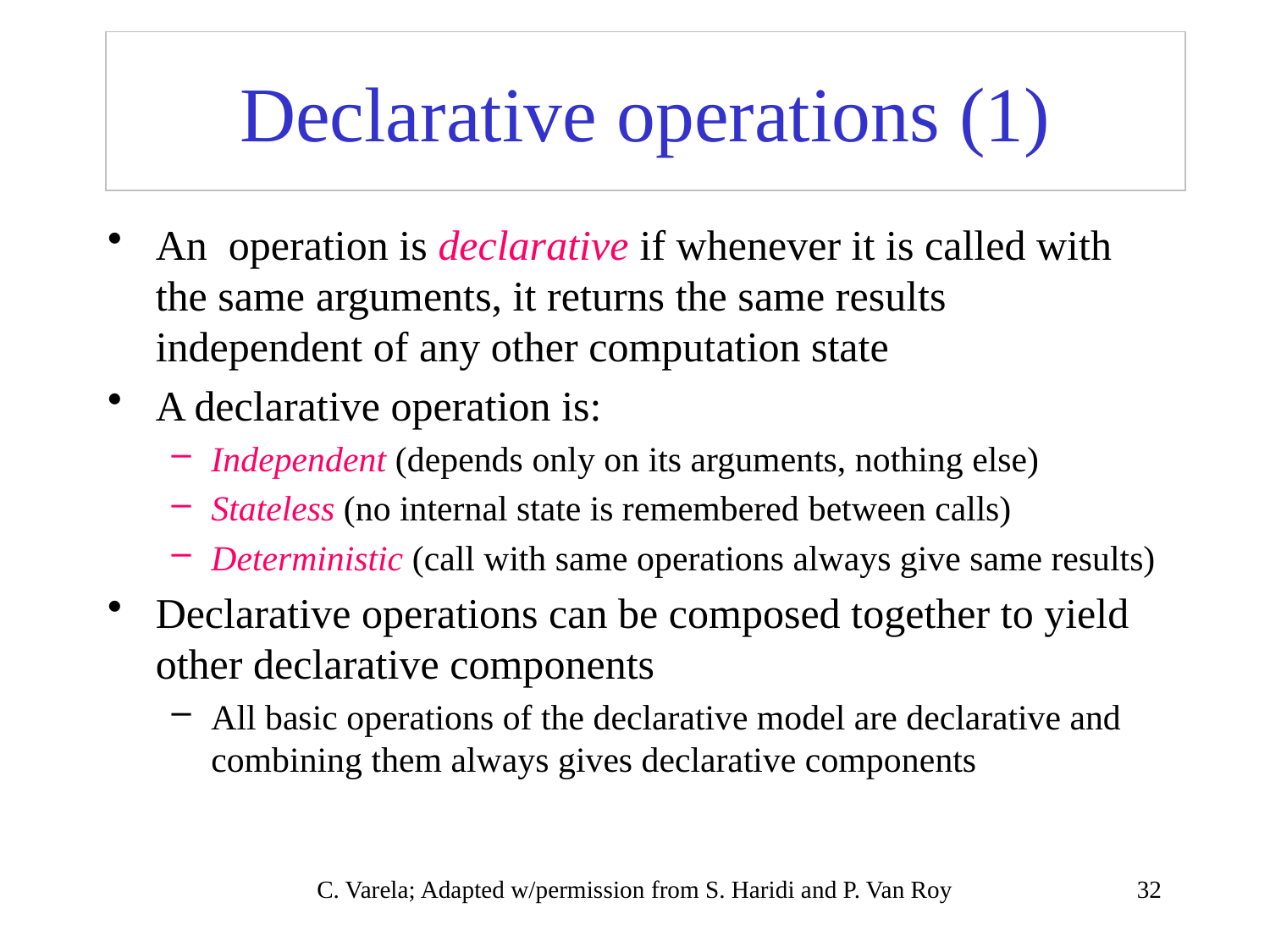

# Declarative operations (1)
An  operation is declarative if whenever it is called with the same arguments, it returns the same results independent of any other computation state
A declarative operation is:
Independent (depends only on its arguments, nothing else)
Stateless (no internal state is remembered between calls)
Deterministic (call with same operations always give same results)
Declarative operations can be composed together to yield other declarative components
All basic operations of the declarative model are declarative and combining them always gives declarative components
C. Varela; Adapted w/permission from S. Haridi and P. Van Roy
32